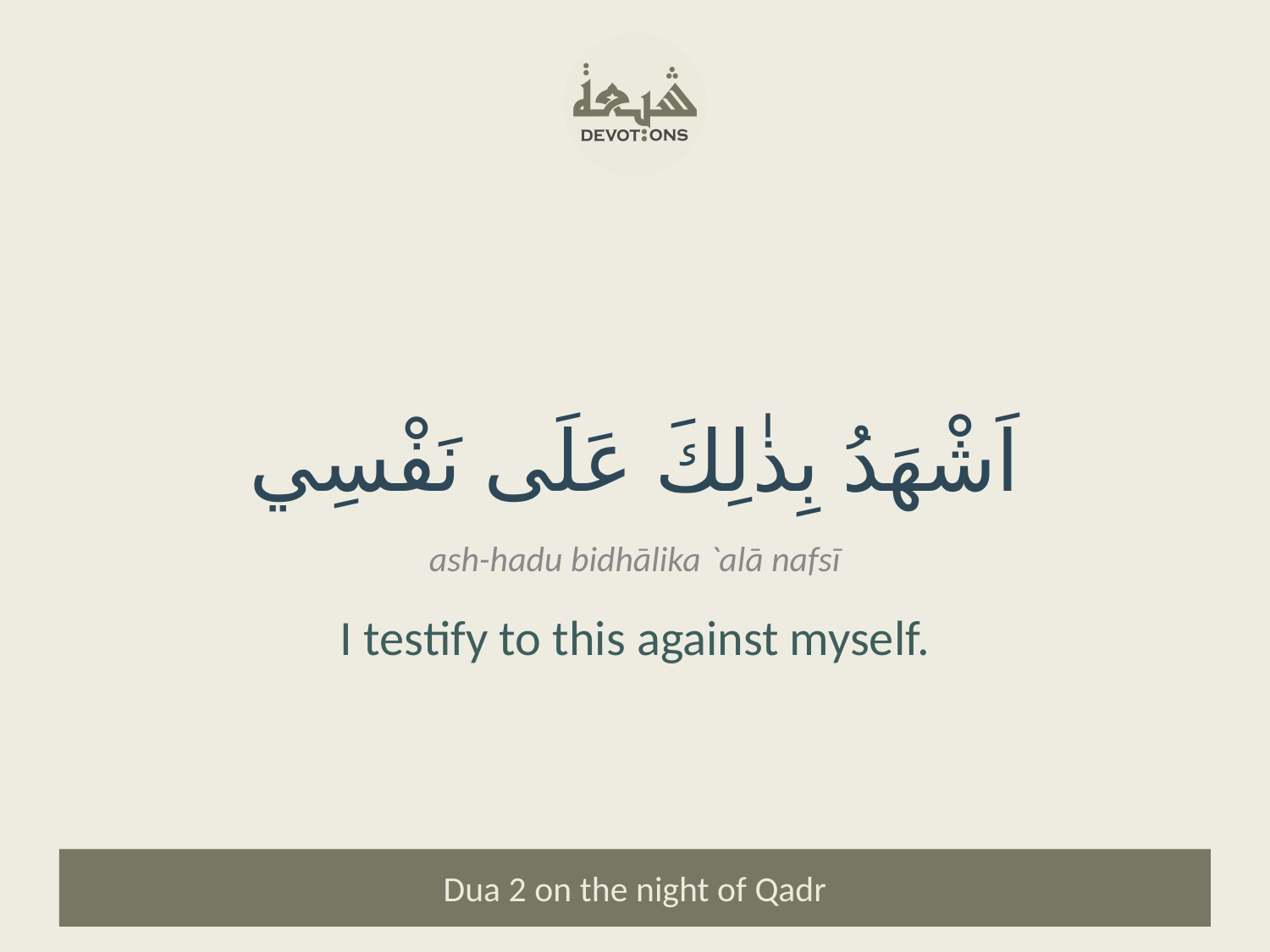

اَشْهَدُ بِذٰلِكَ عَلَى نَفْسِي
ash-hadu bidhālika `alā nafsī
I testify to this against myself.
Dua 2 on the night of Qadr